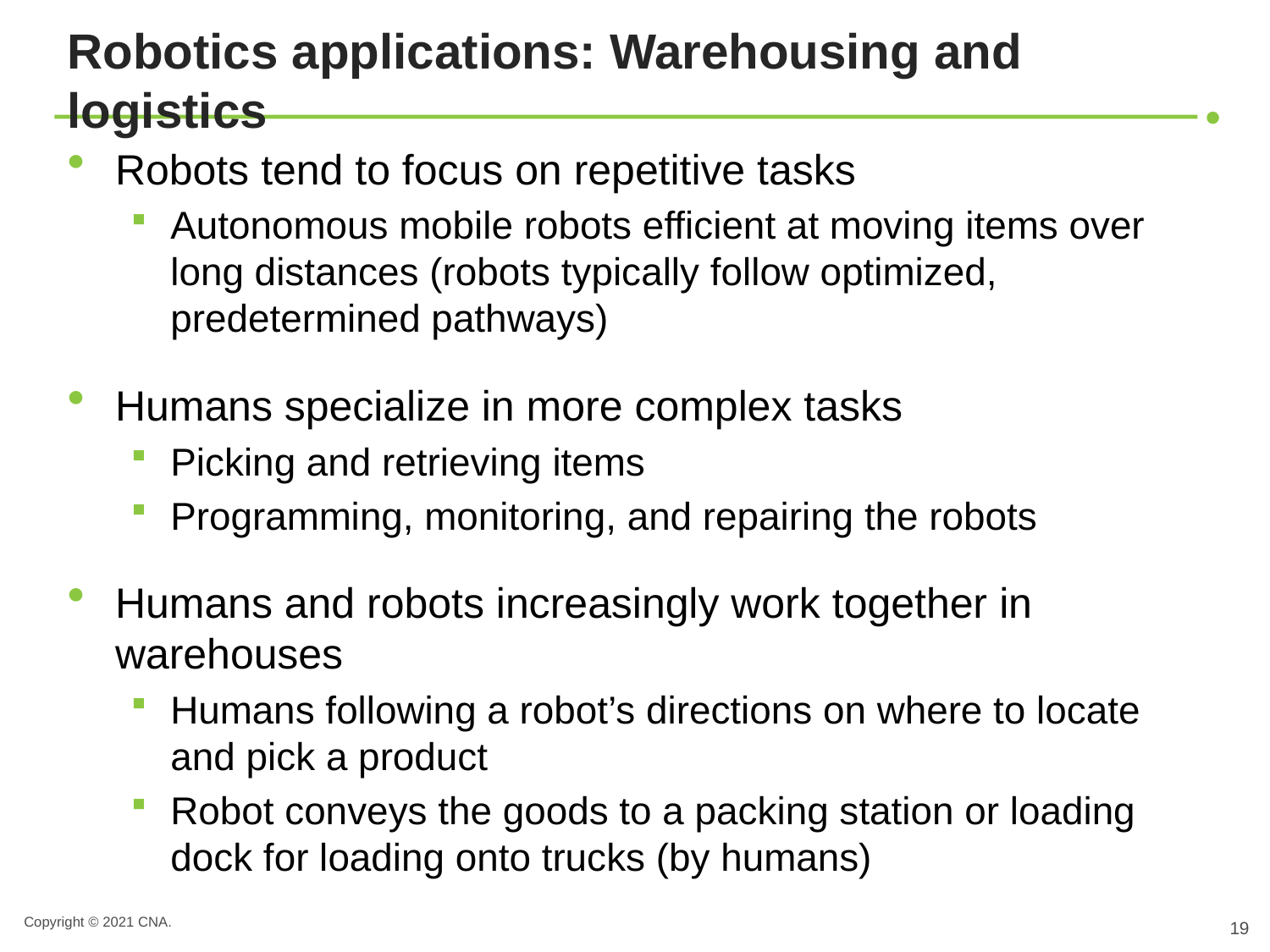

# Robotics applications: Warehousing and logistics
Robots tend to focus on repetitive tasks
Autonomous mobile robots efficient at moving items over long distances (robots typically follow optimized, predetermined pathways)

Humans specialize in more complex tasks
Picking and retrieving items
Programming, monitoring, and repairing the robots

Humans and robots increasingly work together in warehouses
Humans following a robot’s directions on where to locate and pick a product
Robot conveys the goods to a packing station or loading dock for loading onto trucks (by humans)